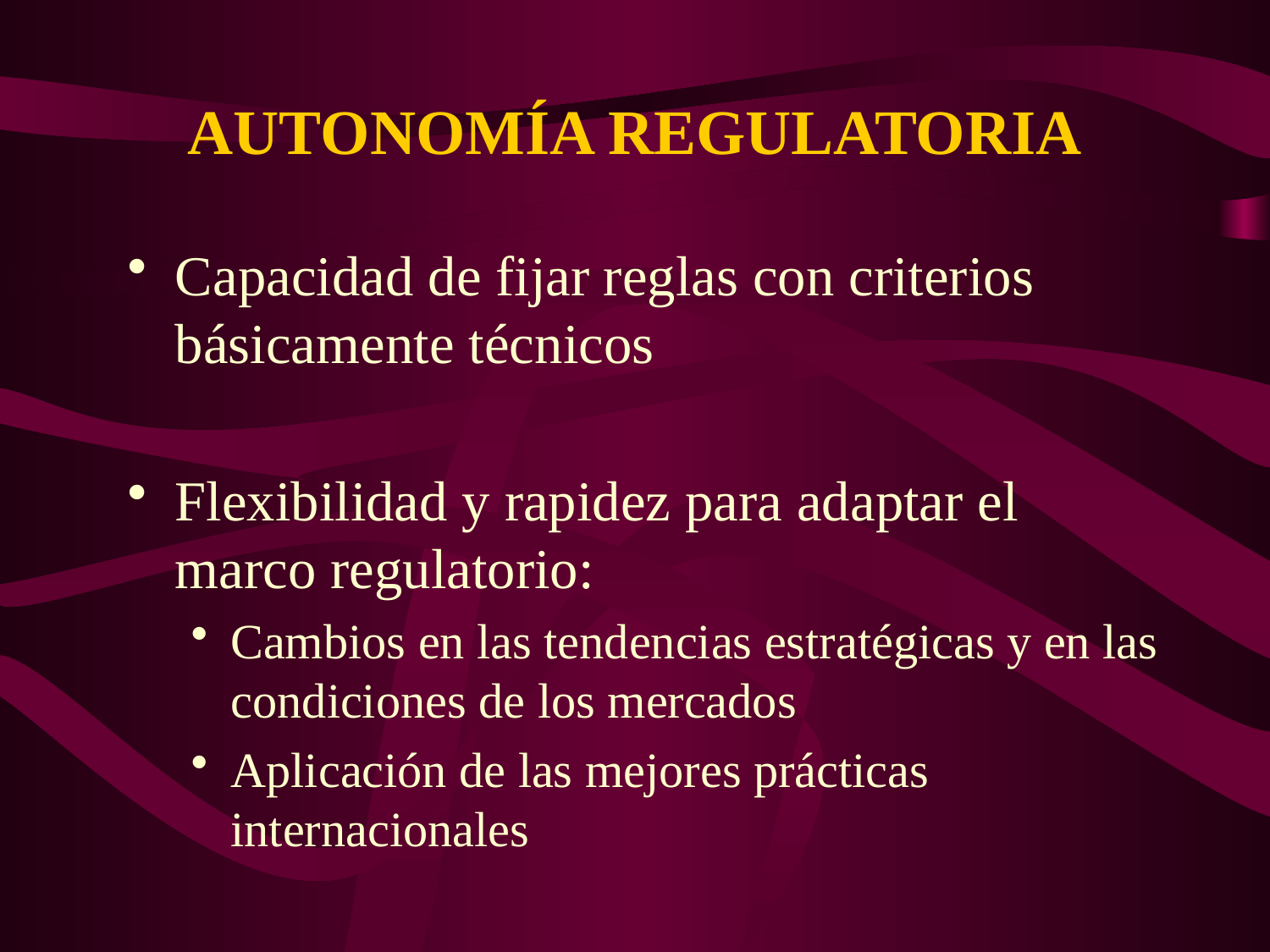

# AUTONOMÍA REGULATORIA
Capacidad de fijar reglas con criterios básicamente técnicos

Flexibilidad y rapidez para adaptar el marco regulatorio:
Cambios en las tendencias estratégicas y en las condiciones de los mercados
Aplicación de las mejores prácticas internacionales